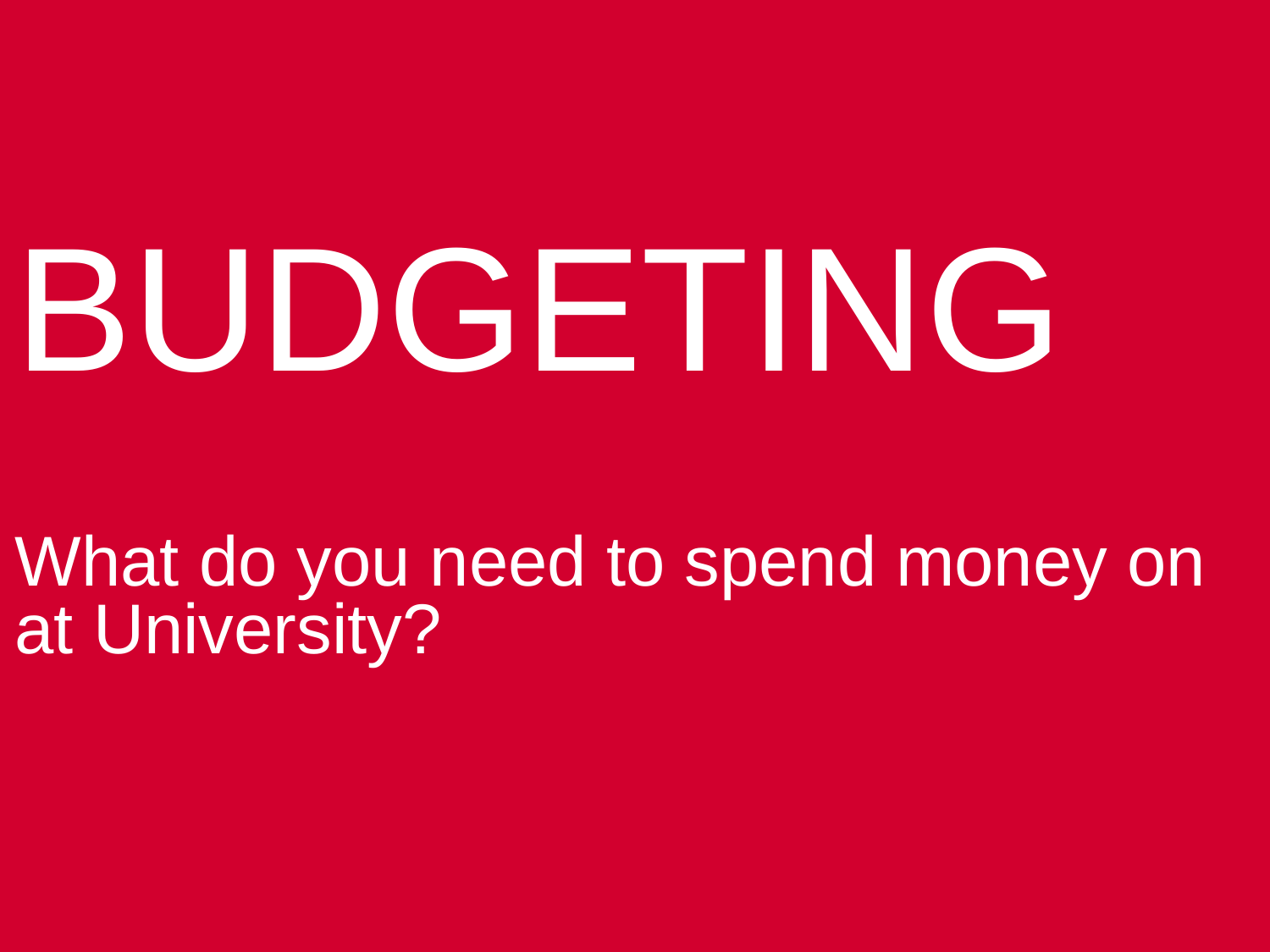

BUDGETING
What do you need to spend money on at University?